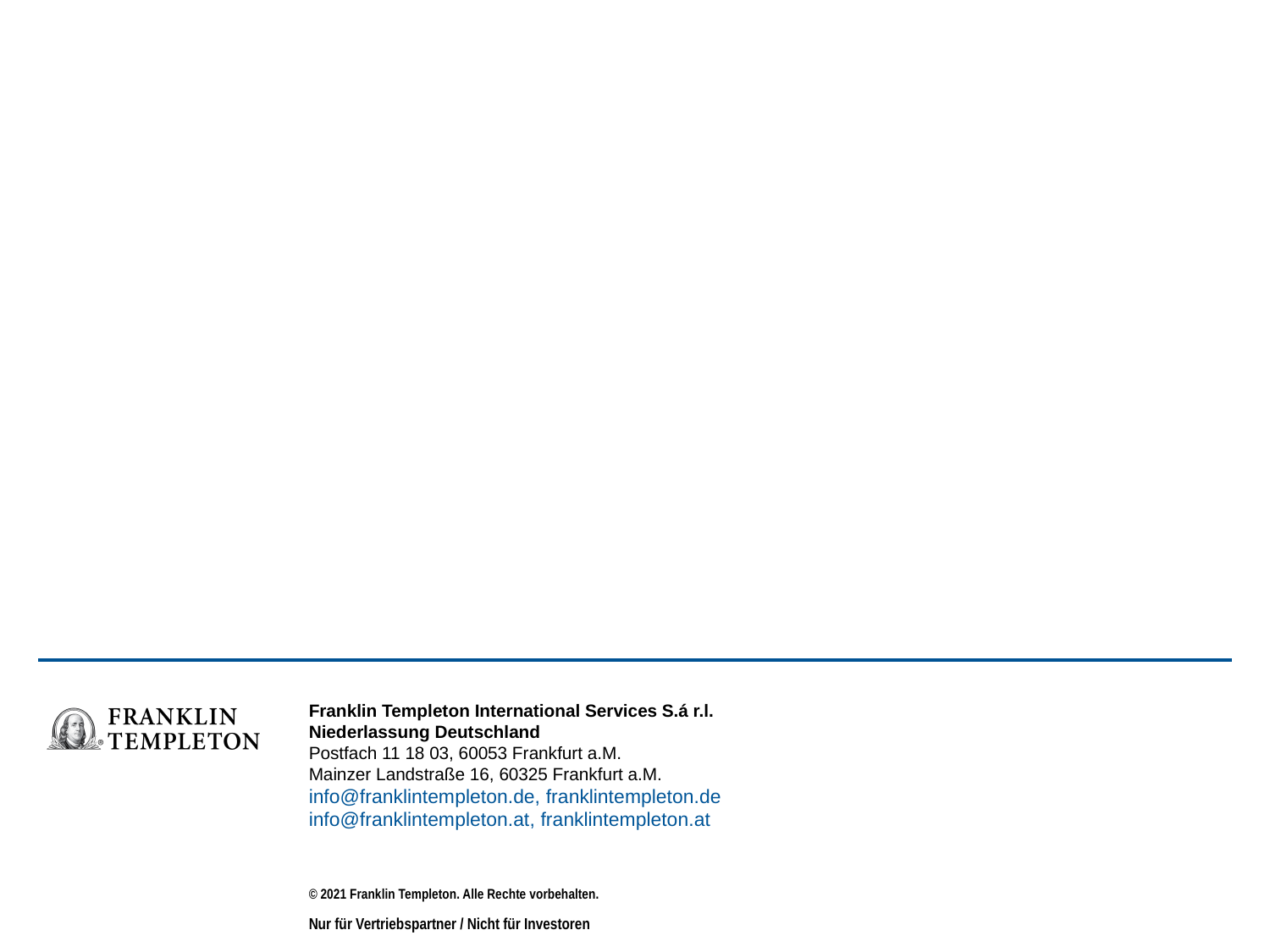

Franklin Templeton International Services S.á r.l.
Niederlassung Deutschland
Postfach 11 18 03, 60053 Frankfurt a.M.
Mainzer Landstraße 16, 60325 Frankfurt a.M.
info@franklintempleton.de, franklintempleton.de
info@franklintempleton.at, franklintempleton.at